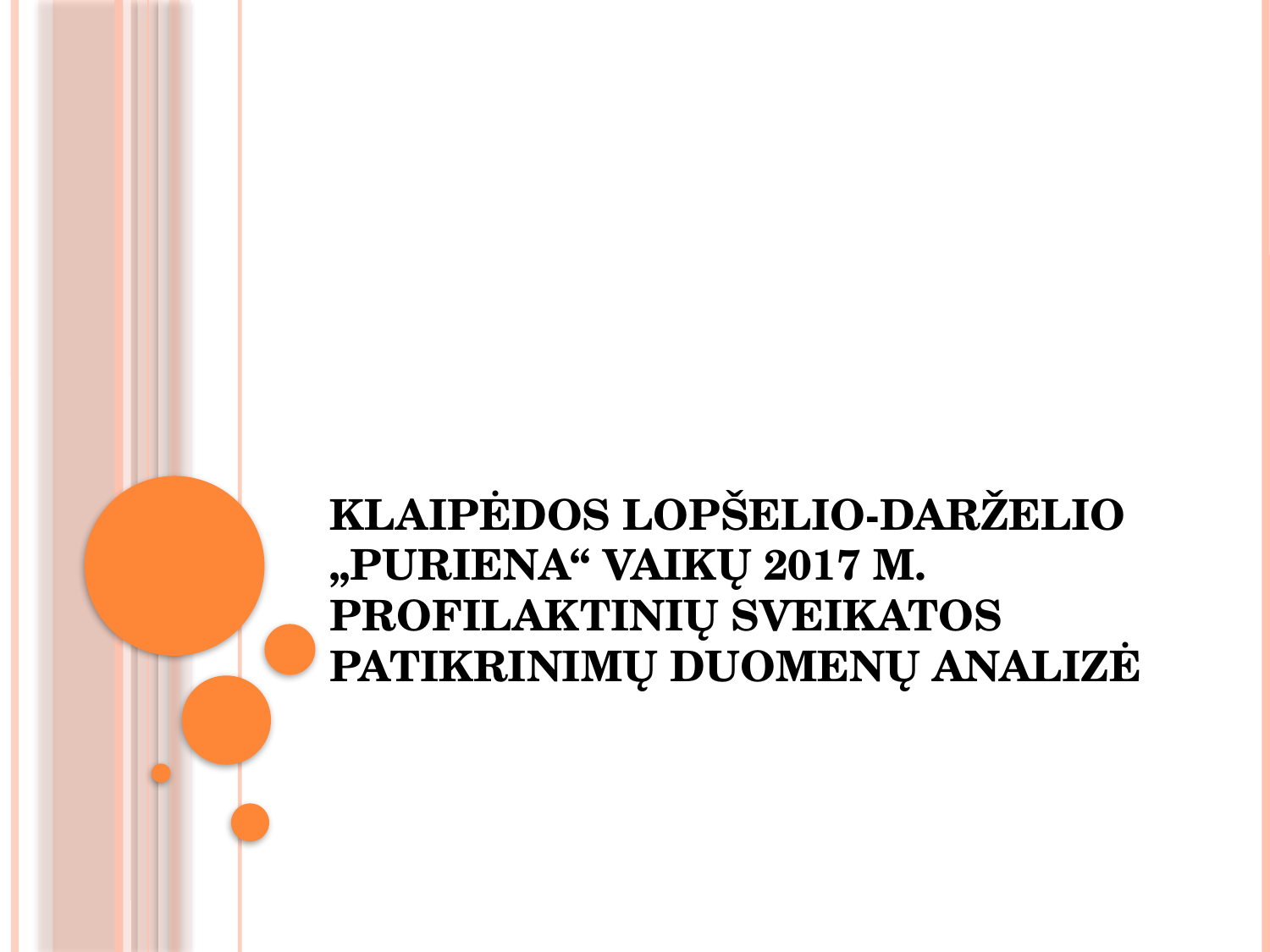

# Klaipėdos lopšelio-darželio „Puriena“ vaikų 2017 m. profilaktinių sveikatos patikrinimų duomenų analizė